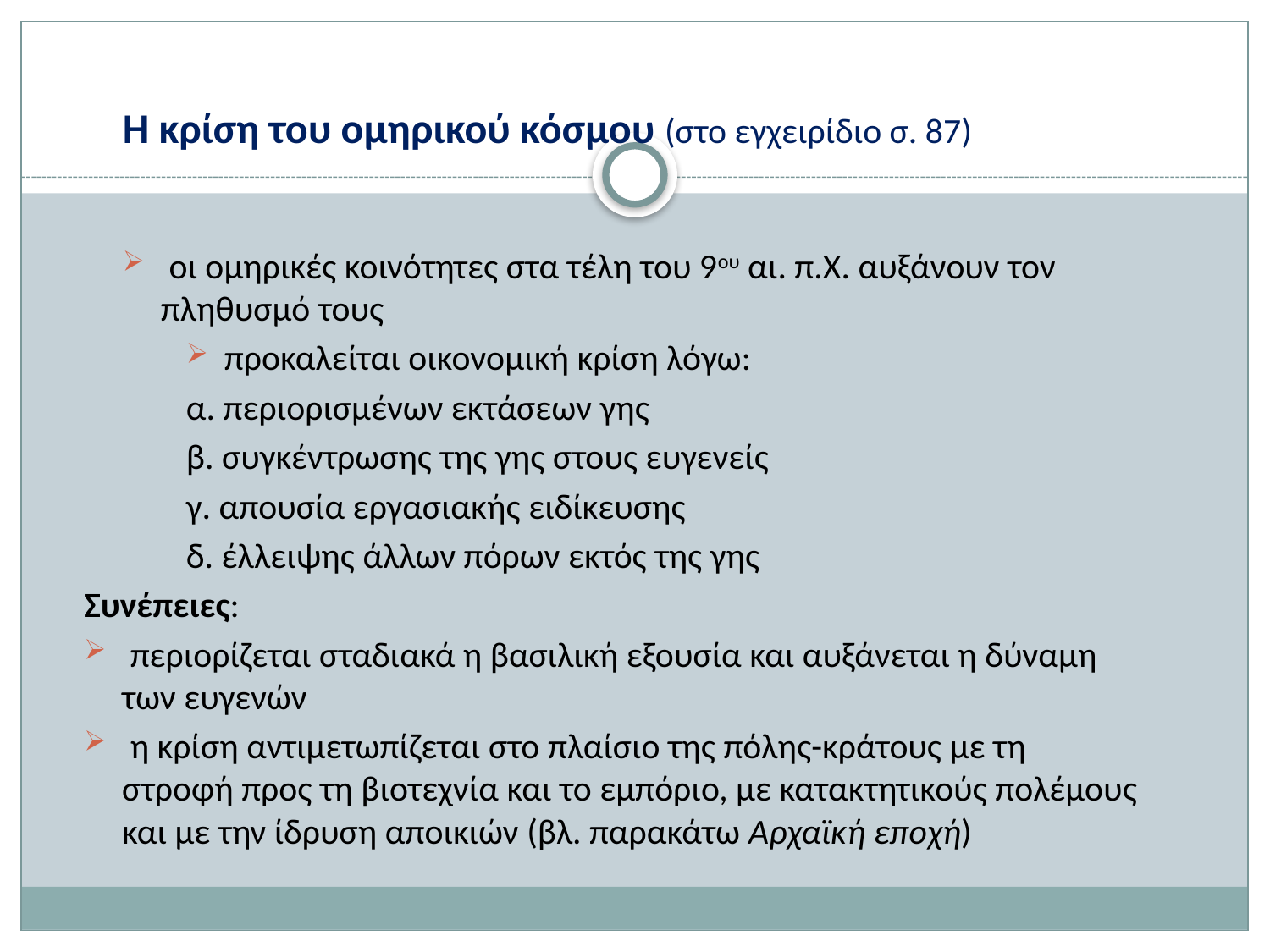

Η κρίση του ομηρικού κόσμου (στο εγχειρίδιο σ. 87)

 οι ομηρικές κοινότητες στα τέλη του 9ου αι. π.Χ. αυξάνουν τον πληθυσμό τους
προκαλείται οικονομική κρίση λόγω:
α. περιορισμένων εκτάσεων γης
β. συγκέντρωσης της γης στους ευγενείς
γ. απουσία εργασιακής ειδίκευσης
δ. έλλειψης άλλων πόρων εκτός της γης
Συνέπειες:
 περιορίζεται σταδιακά η βασιλική εξουσία και αυξάνεται η δύναμη των ευγενών
 η κρίση αντιμετωπίζεται στο πλαίσιο της πόλης-κράτους με τη στροφή προς τη βιοτεχνία και το εμπόριο, με κατακτητικούς πολέμους και με την ίδρυση αποικιών (βλ. παρακάτω Αρχαϊκή εποχή)